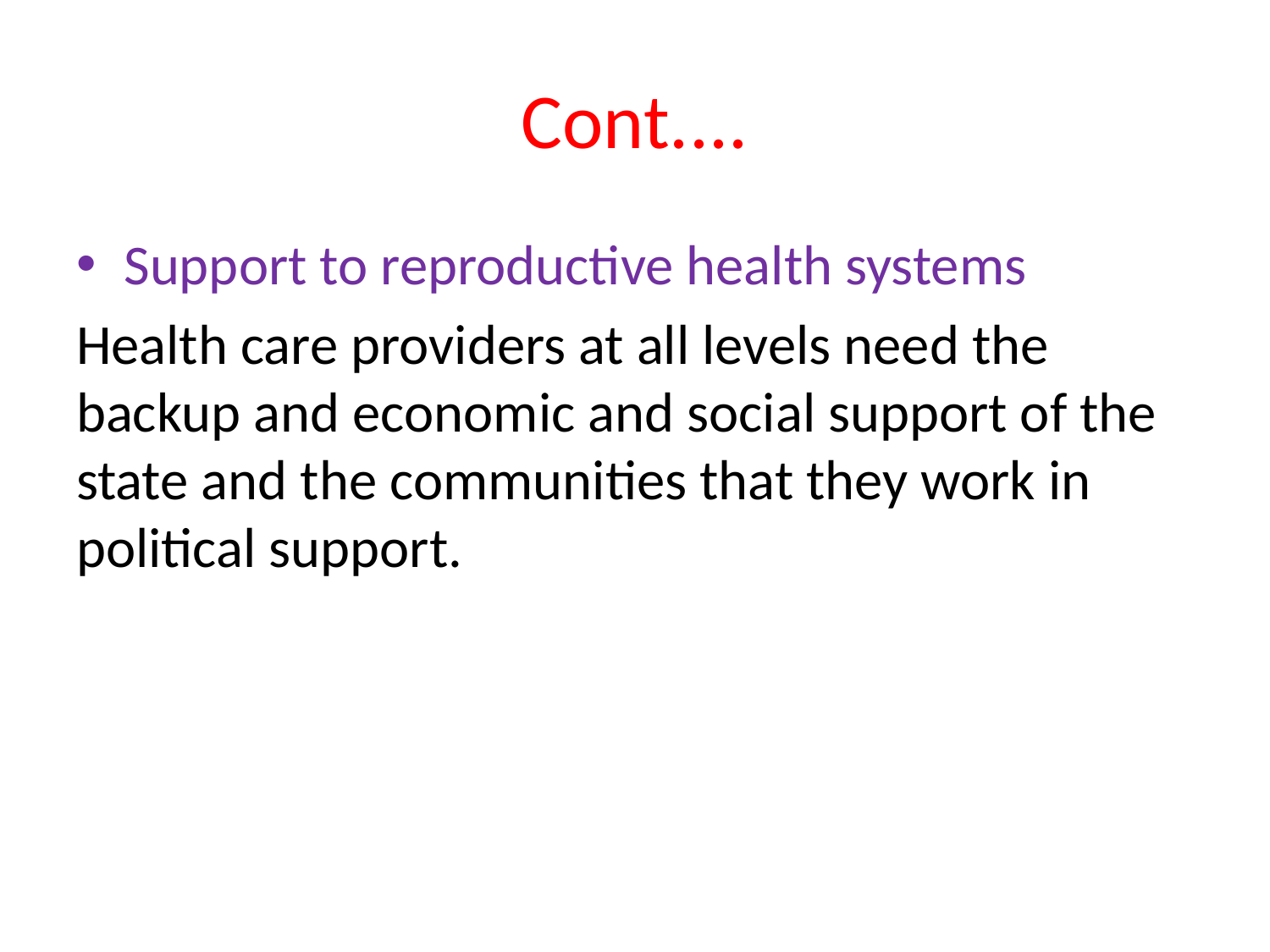

# Cont....
Support to reproductive health systems
Health care providers at all levels need the backup and economic and social support of the state and the communities that they work in political support.